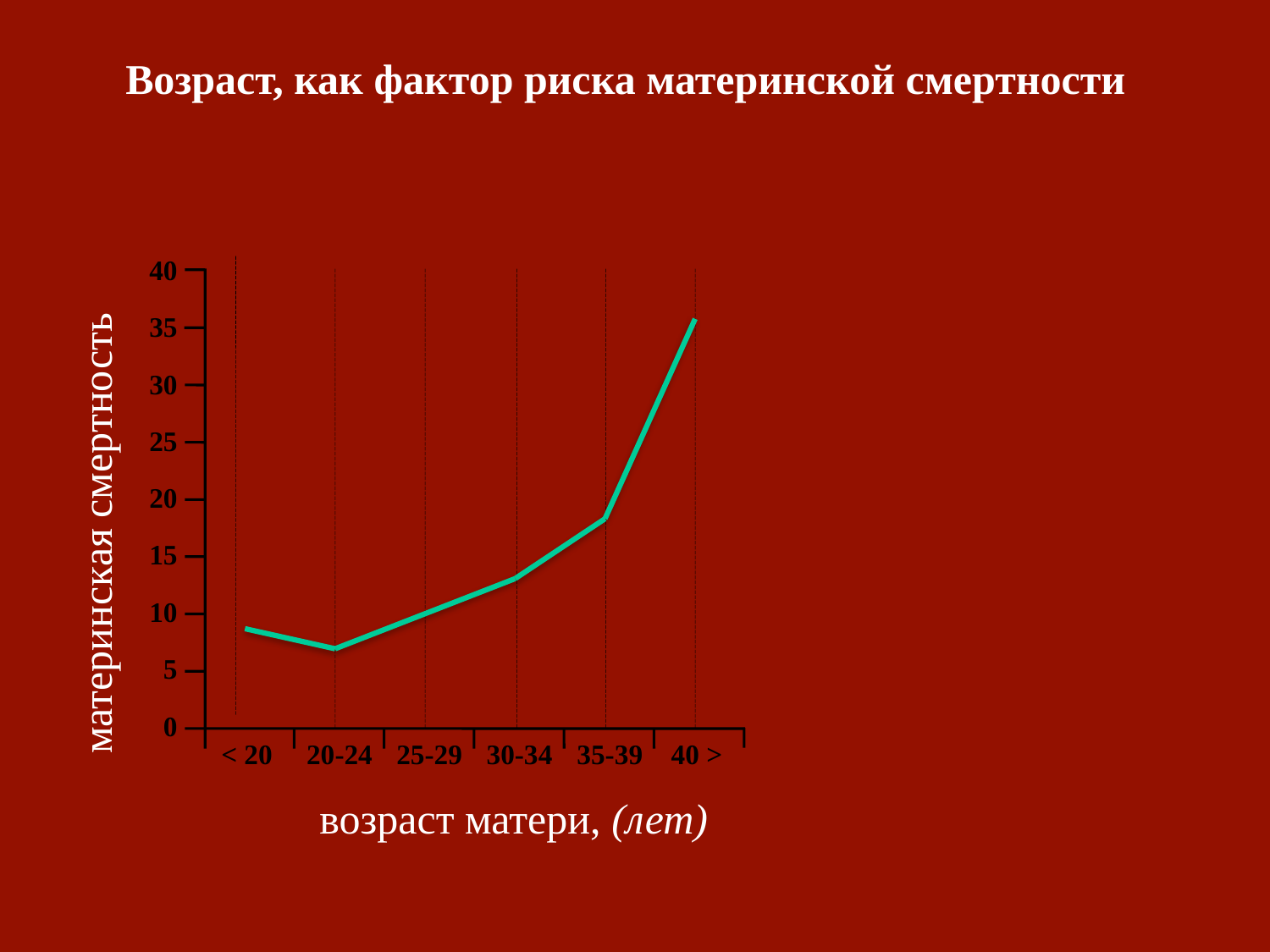

# Возраст, как фактор риска материнской смертности
40

35

30

25

20
материнская смертность

15

10

5

0

< 20
20-24
25-29
30-34
35-39
40 >
возраст матери, (лет)